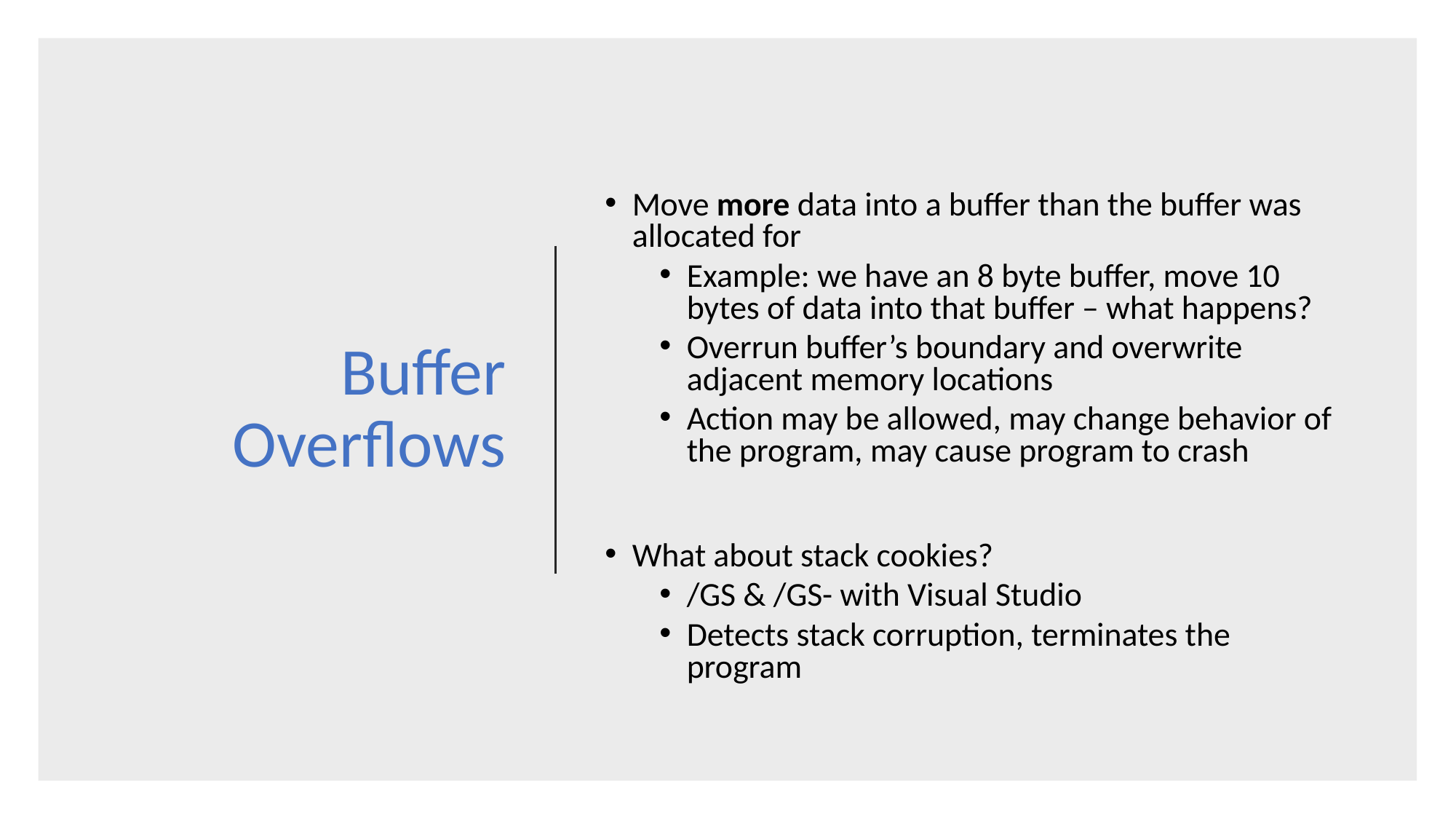

# Buffer Overflows

Move more data into a buffer than the buffer was allocated for
Example: we have an 8 byte buffer, move 10 bytes of data into that buffer – what happens?
Overrun buffer’s boundary and overwrite adjacent memory locations
Action may be allowed, may change behavior of the program, may cause program to crash

What about stack cookies?
/GS & /GS- with Visual Studio
Detects stack corruption, terminates the program